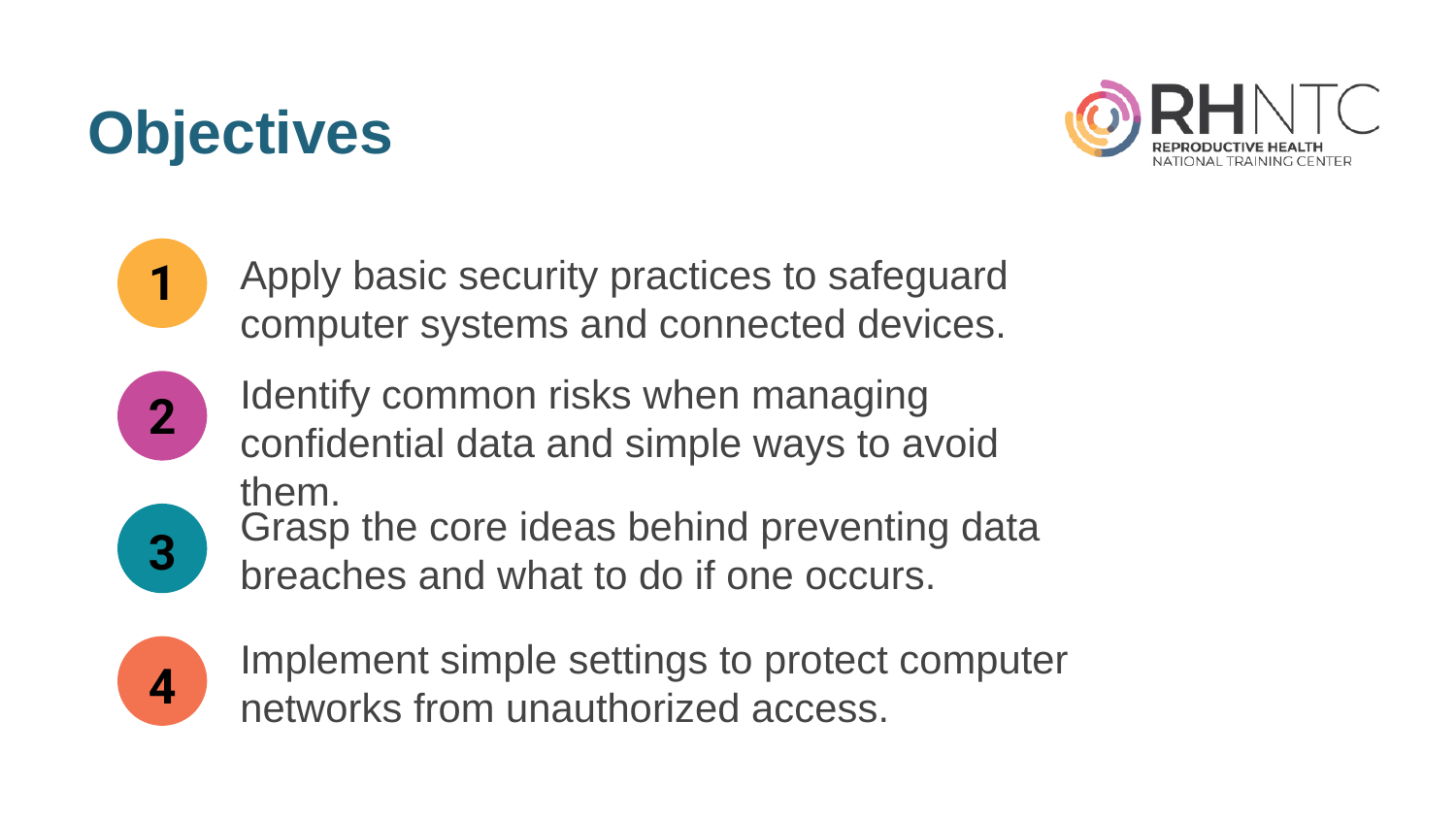

# Objectives
Apply basic security practices to safeguard computer systems and connected devices.
1
Identify common risks when managing confidential data and simple ways to avoid them.
2
Grasp the core ideas behind preventing data breaches and what to do if one occurs.
3
Implement simple settings to protect computer networks from unauthorized access.
4